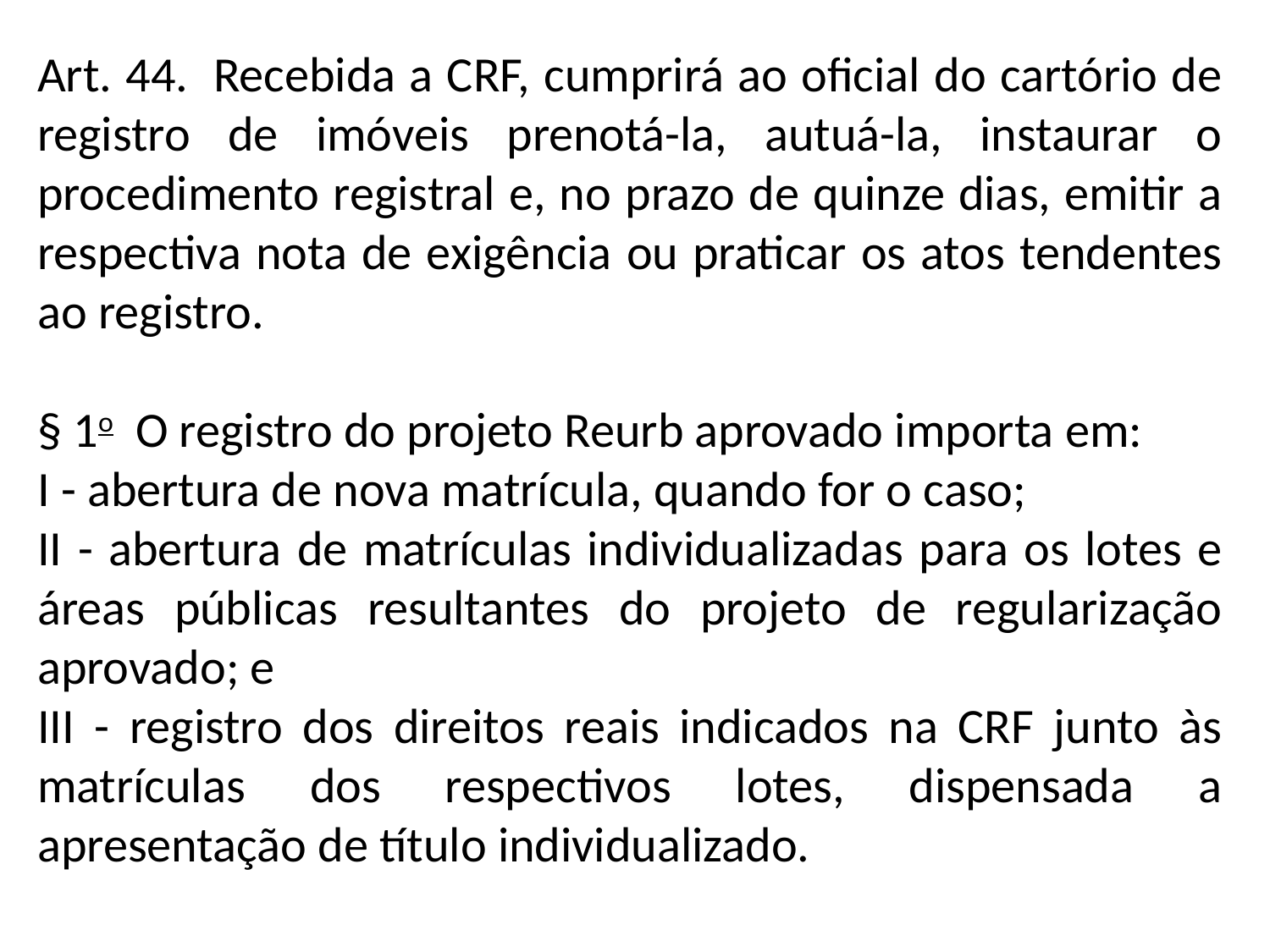

Art. 44.  Recebida a CRF, cumprirá ao oficial do cartório de registro de imóveis prenotá-la, autuá-la, instaurar o procedimento registral e, no prazo de quinze dias, emitir a respectiva nota de exigência ou praticar os atos tendentes ao registro.

§ 1o  O registro do projeto Reurb aprovado importa em:
I - abertura de nova matrícula, quando for o caso;
II - abertura de matrículas individualizadas para os lotes e áreas públicas resultantes do projeto de regularização aprovado; e
III - registro dos direitos reais indicados na CRF junto às matrículas dos respectivos lotes, dispensada a apresentação de título individualizado.